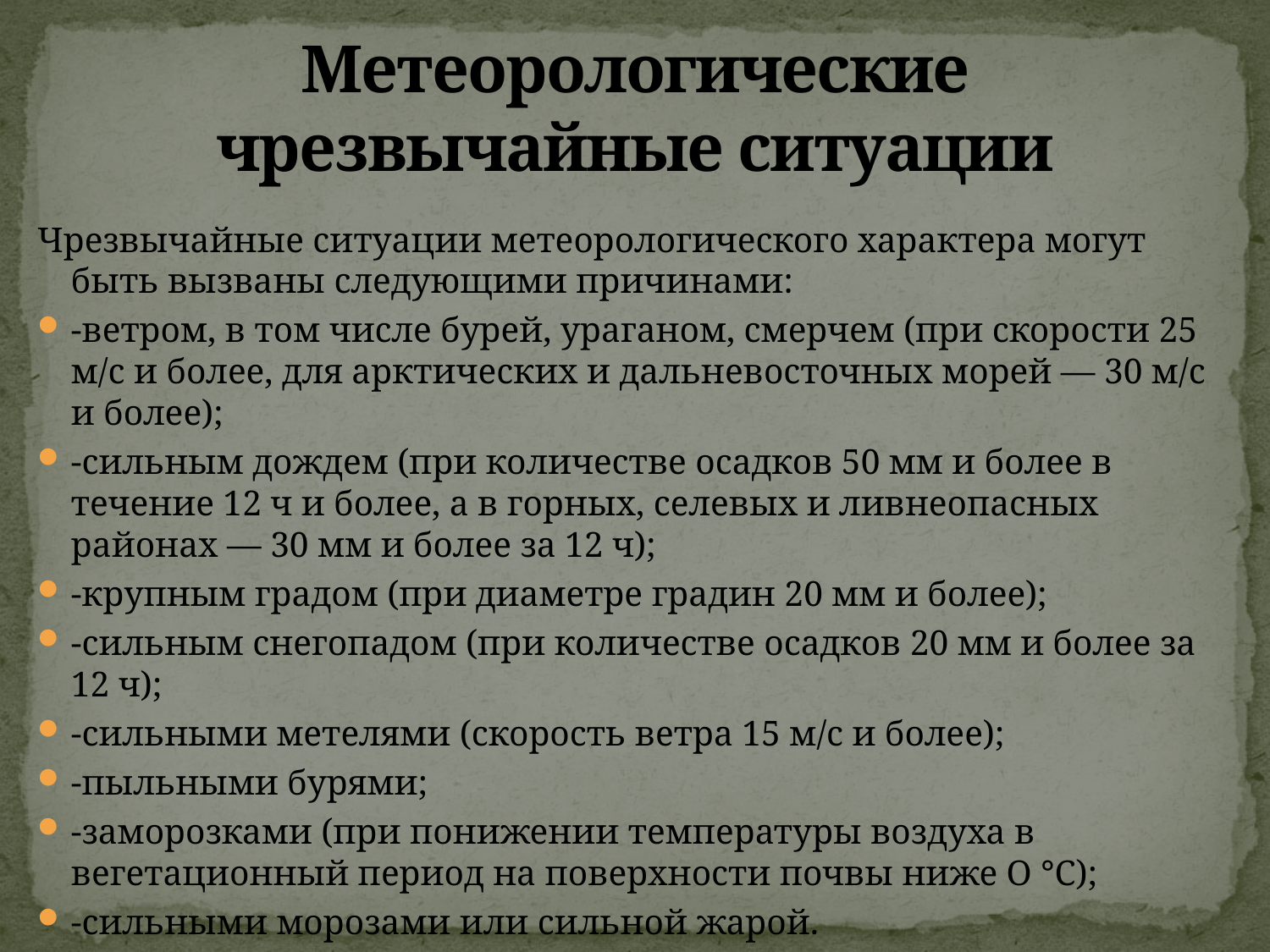

# Метеорологические чрезвычайные ситуации
Чрезвычайные ситуации метеорологического характера могут быть вызваны следующими причинами:
-ветром, в том числе бурей, ураганом, смерчем (при скорости 25 м/с и более, для арктических и дальневосточных морей — 30 м/с и более);
-сильным дождем (при количестве осадков 50 мм и более в течение 12 ч и более, а в горных, селевых и ливнеопасных районах — 30 мм и более за 12 ч);
-крупным градом (при диаметре градин 20 мм и более);
-сильным снегопадом (при количестве осадков 20 мм и более за 12 ч);
-сильными метелями (скорость ветра 15 м/с и более);
-пыльными бурями;
-заморозками (при понижении температуры воздуха в вегетационный период на поверхности почвы ниже О °С);
-сильными морозами или сильной жарой.